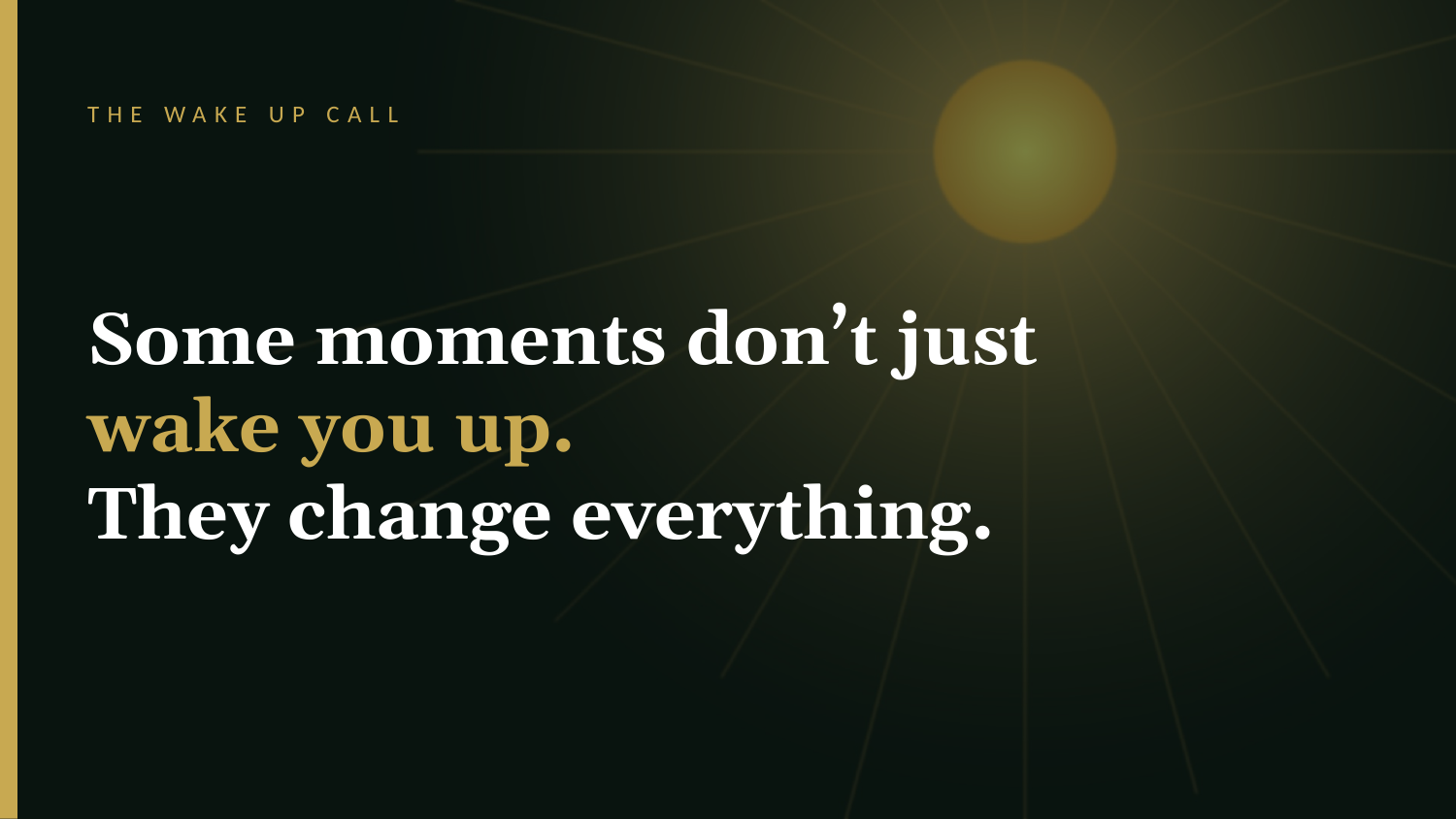

THE WAKE UP CALL
Some moments don’t just
wake you up.
They change everything.